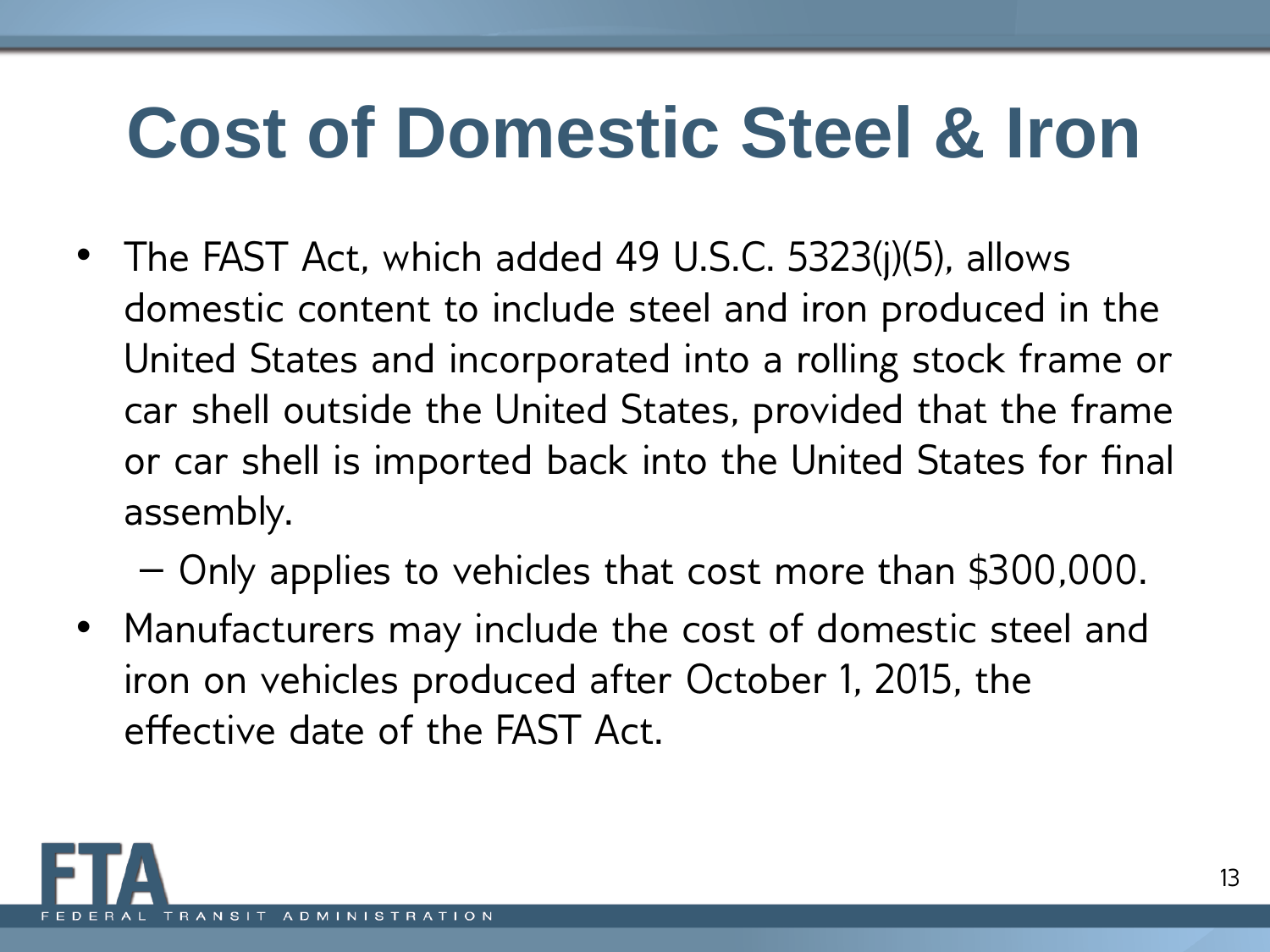

# Cost of Domestic Steel & Iron
The FAST Act, which added 49 U.S.C. 5323(j)(5), allows domestic content to include steel and iron produced in the United States and incorporated into a rolling stock frame or car shell outside the United States, provided that the frame or car shell is imported back into the United States for final assembly.
Only applies to vehicles that cost more than $300,000.
Manufacturers may include the cost of domestic steel and iron on vehicles produced after October 1, 2015, the effective date of the FAST Act.